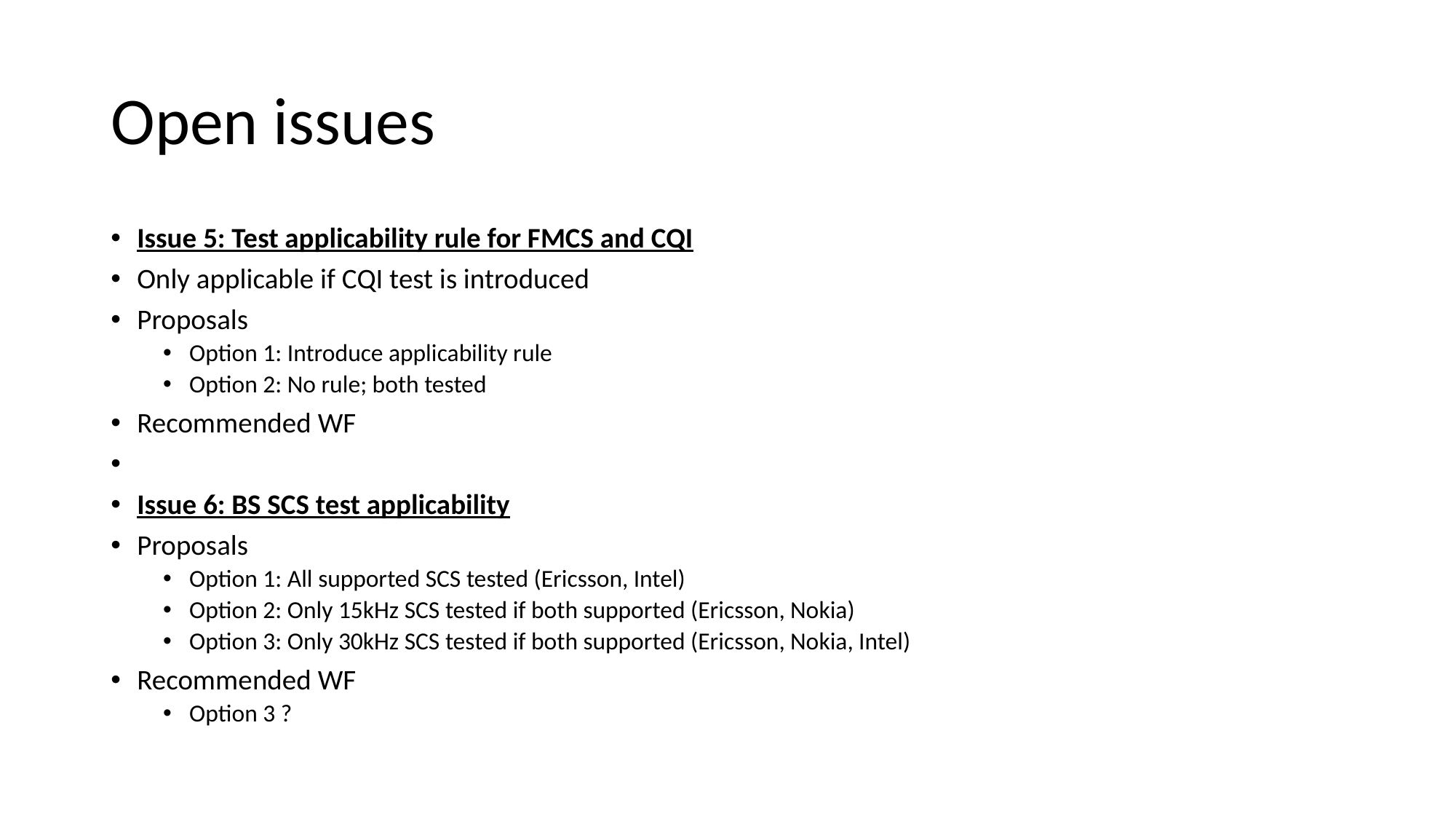

# Open issues
Issue 5: Test applicability rule for FMCS and CQI
Only applicable if CQI test is introduced
Proposals
Option 1: Introduce applicability rule
Option 2: No rule; both tested
Recommended WF

Issue 6: BS SCS test applicability
Proposals
Option 1: All supported SCS tested (Ericsson, Intel)
Option 2: Only 15kHz SCS tested if both supported (Ericsson, Nokia)
Option 3: Only 30kHz SCS tested if both supported (Ericsson, Nokia, Intel)
Recommended WF
Option 3 ?